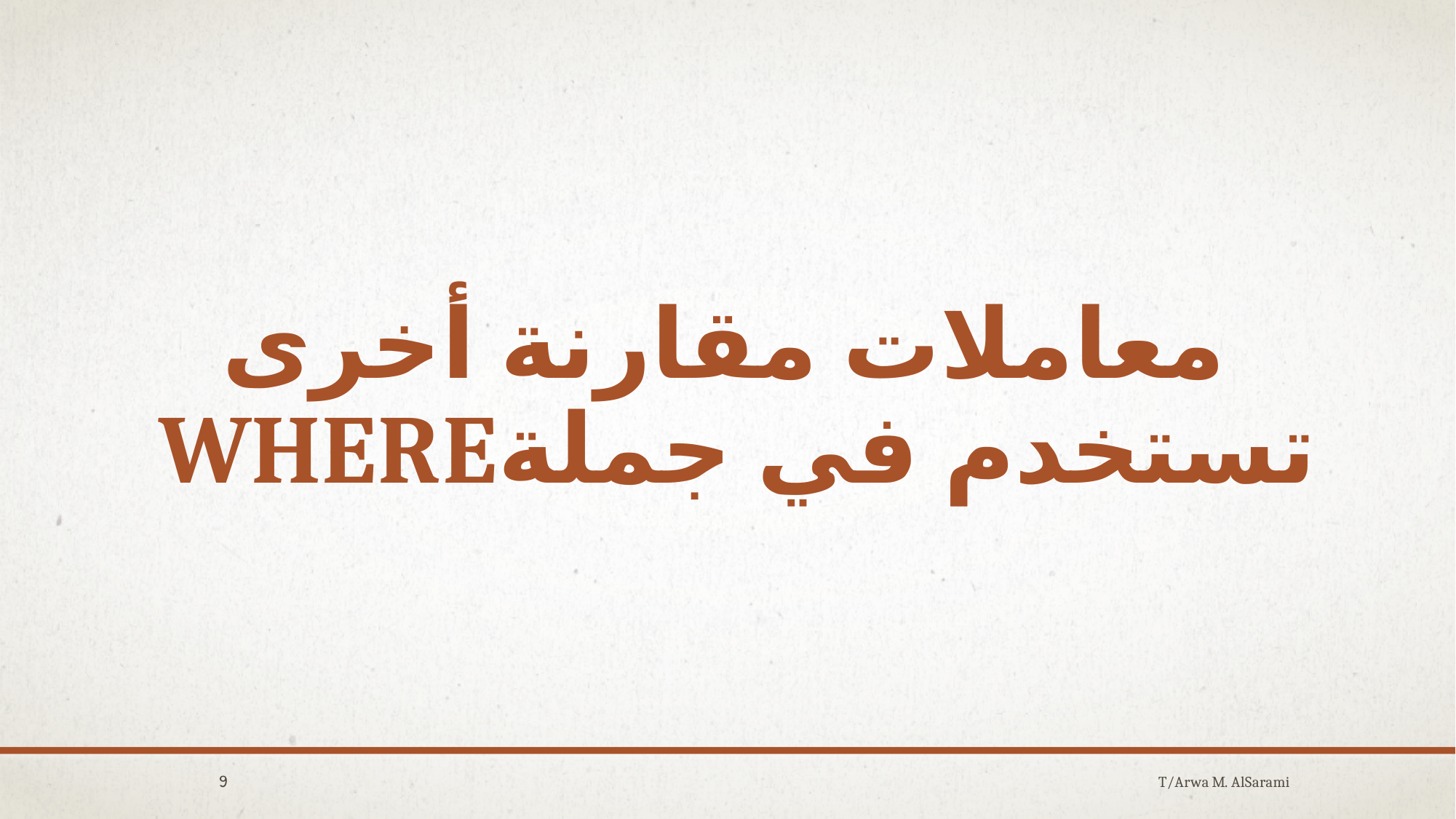

# معاملات مقارنة أخرى تستخدم في جملةWhere
9
T/Arwa M. AlSarami